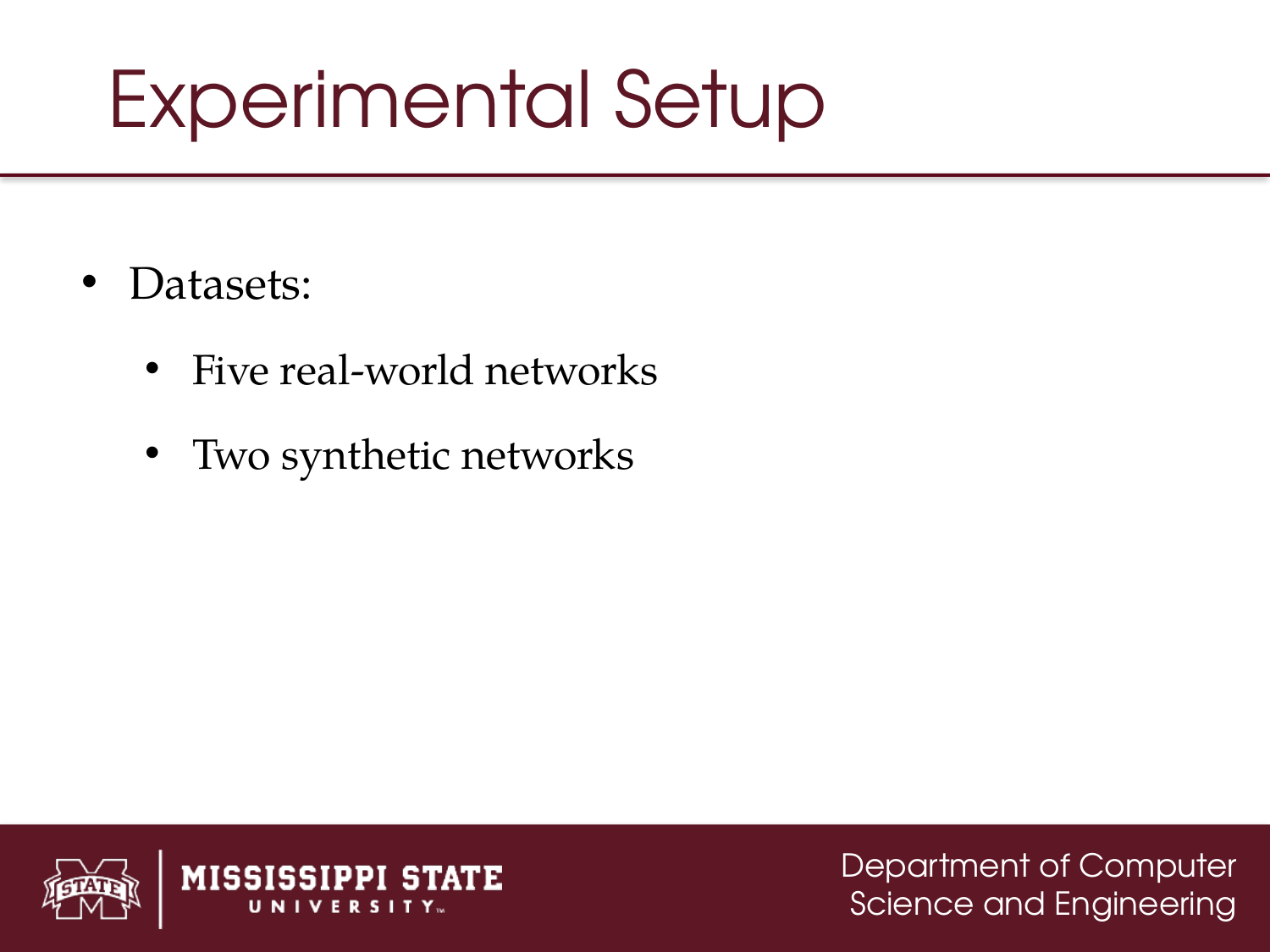

# Experimental Setup
Datasets:
Five real-world networks
Two synthetic networks